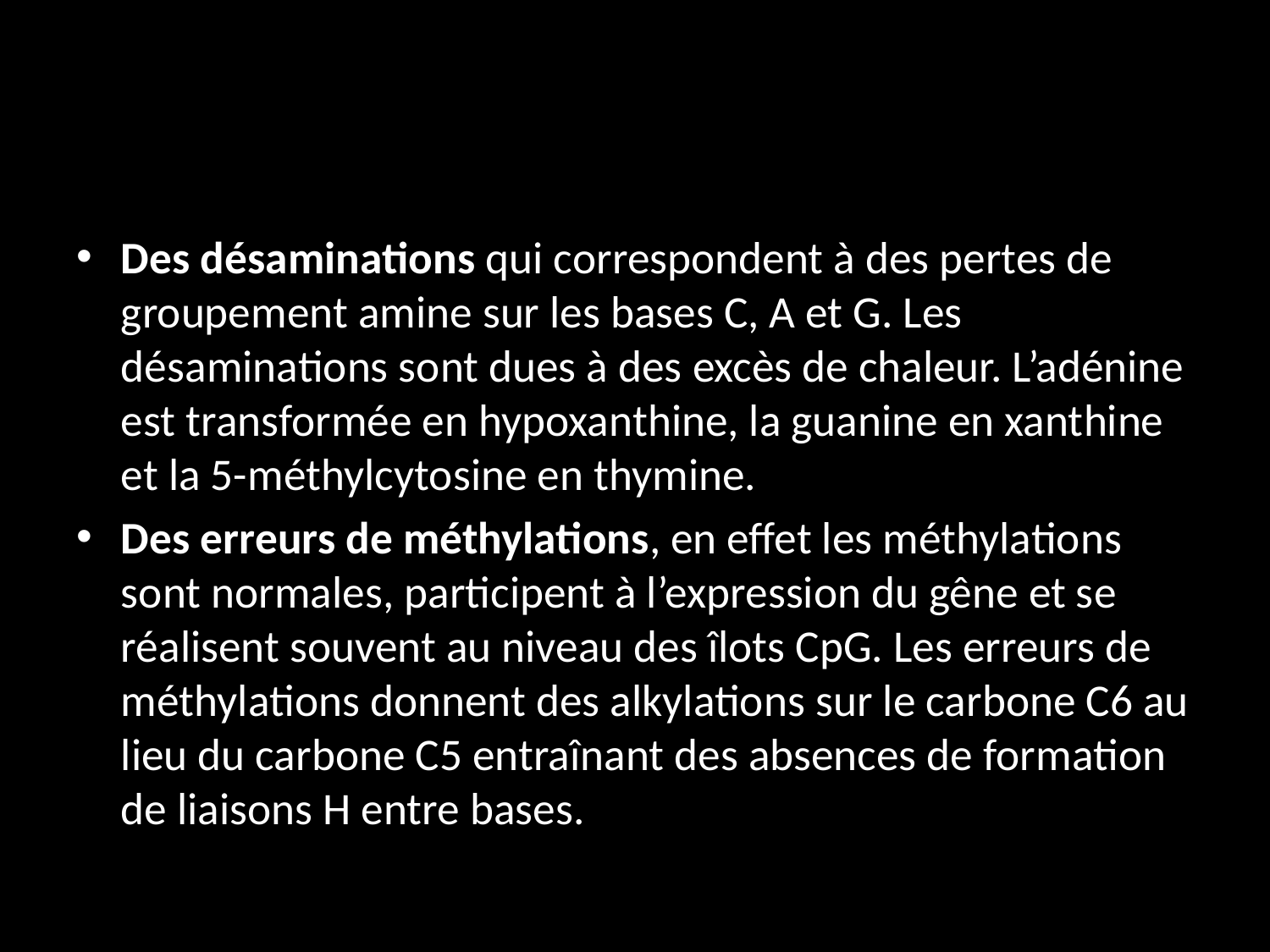

#
Des désaminations qui correspondent à des pertes de groupement amine sur les bases C, A et G. Les désaminations sont dues à des excès de chaleur. L’adénine est transformée en hypoxanthine, la guanine en xanthine et la 5-méthylcytosine en thymine.
Des erreurs de méthylations, en effet les méthylations sont normales, participent à l’expression du gêne et se réalisent souvent au niveau des îlots CpG. Les erreurs de méthylations donnent des alkylations sur le carbone C6 au lieu du carbone C5 entraînant des absences de formation de liaisons H entre bases.